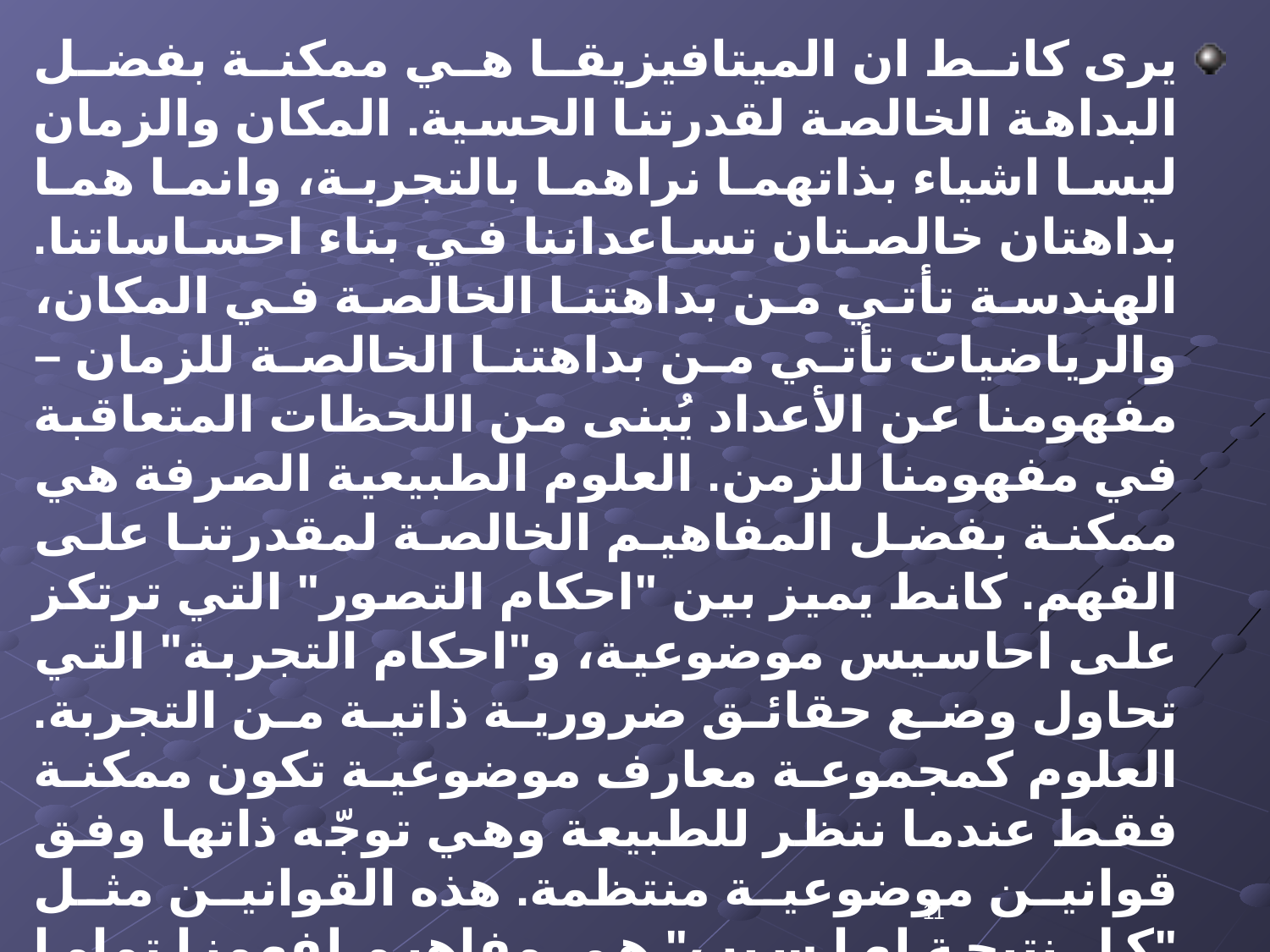

يرى كانط ان الميتافيزيقا هي ممكنة بفضل البداهة الخالصة لقدرتنا الحسية. المكان والزمان ليسا اشياء بذاتهما نراهما بالتجربة، وانما هما بداهتان خالصتان تساعداننا في بناء احساساتنا. الهندسة تأتي من بداهتنا الخالصة في المكان، والرياضيات تأتي من بداهتنا الخالصة للزمان – مفهومنا عن الأعداد يُبنى من اللحظات المتعاقبة في مفهومنا للزمن. العلوم الطبيعية الصرفة هي ممكنة بفضل المفاهيم الخالصة لمقدرتنا على الفهم. كانط يميز بين "احكام التصور" التي ترتكز على احاسيس موضوعية، و"احكام التجربة" التي تحاول وضع حقائق ضرورية ذاتية من التجربة. العلوم كمجموعة معارف موضوعية تكون ممكنة فقط عندما ننظر للطبيعة وهي توجّه ذاتها وفق قوانين موضوعية منتظمة. هذه القوانين مثل "كل نتيجة لها سبب" هي مفاهيم لفهمنا تماما مثلما الزمان والمكان هما بداهة لحساسيتنا. نحن لا نستطيع معرفة اي شيء حول الاشياء بذاتها لكن الظهور او التجلّي الذي يشكل تجربتنا هو الذي يتبع هذه القوانين. كانط يضع قائمة معقدة من الأصناف يبيّن فيها الطريقة التي تتشكّل فيها التجربة من المفاهيم الخالصة للفهم.
11